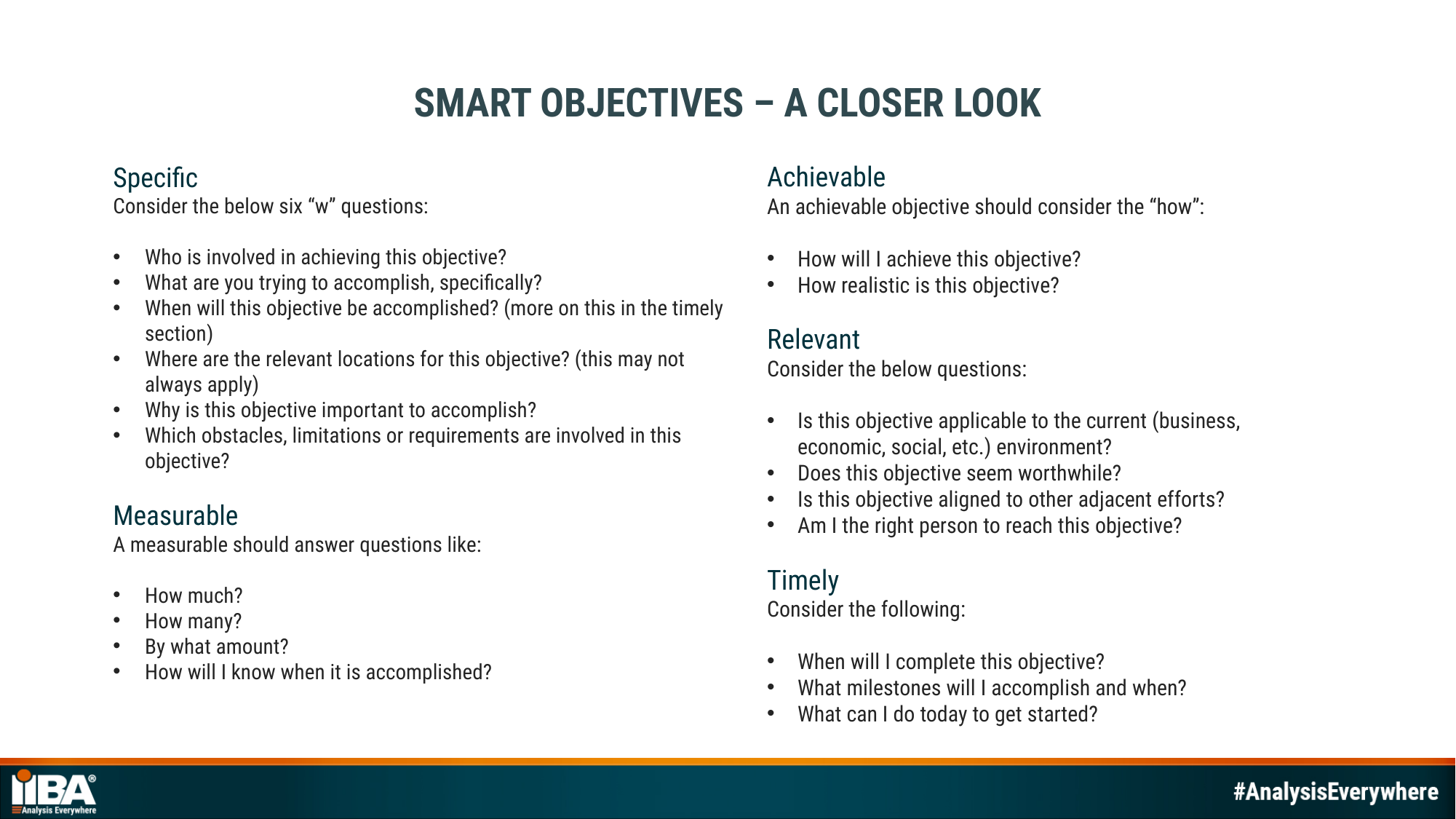

# SMART Objectives – A Closer Look
Achievable
An achievable objective should consider the “how”:

How will I achieve this objective?
How realistic is this objective?

Relevant
Consider the below questions:
Is this objective applicable to the current (business, economic, social, etc.) environment?
Does this objective seem worthwhile?
Is this objective aligned to other adjacent efforts?
Am I the right person to reach this objective?

Timely
Consider the following:

When will I complete this objective?
What milestones will I accomplish and when?
What can I do today to get started?

Specific
Consider the below six “w” questions:
Who is involved in achieving this objective?
What are you trying to accomplish, specifically?
When will this objective be accomplished? (more on this in the timely section)
Where are the relevant locations for this objective? (this may not always apply)
Why is this objective important to accomplish?
Which obstacles, limitations or requirements are involved in this objective?

Measurable
A measurable should answer questions like:

How much?
How many?
By what amount?
How will I know when it is accomplished?